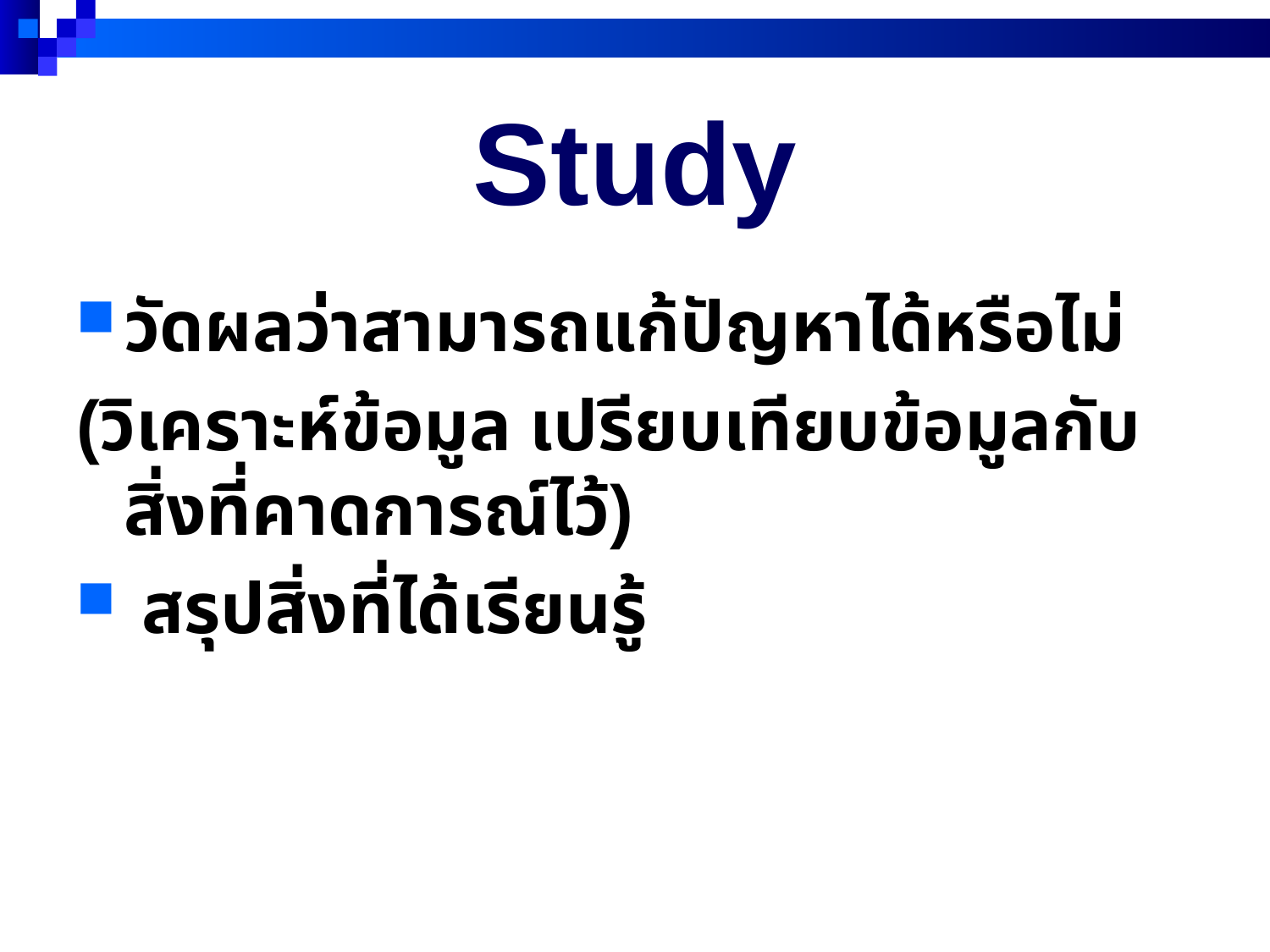

# Study
วัดผลว่าสามารถแก้ปัญหาได้หรือไม่
(วิเคราะห์ข้อมูล เปรียบเทียบข้อมูลกับสิ่งที่คาดการณ์ไว้)
 สรุปสิ่งที่ได้เรียนรู้